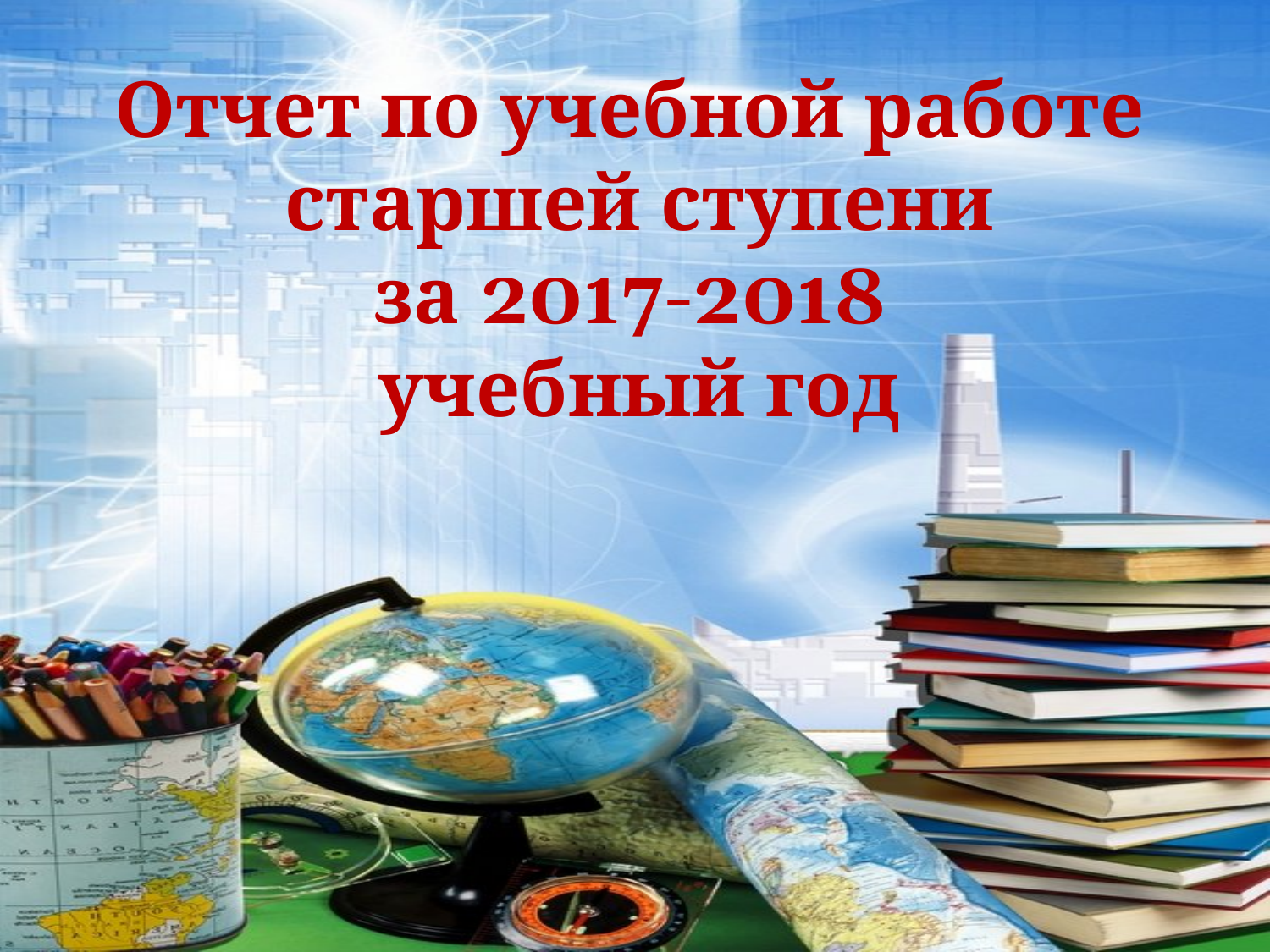

# Отчет по учебной работе  старшей ступени за 2017-2018 учебный год